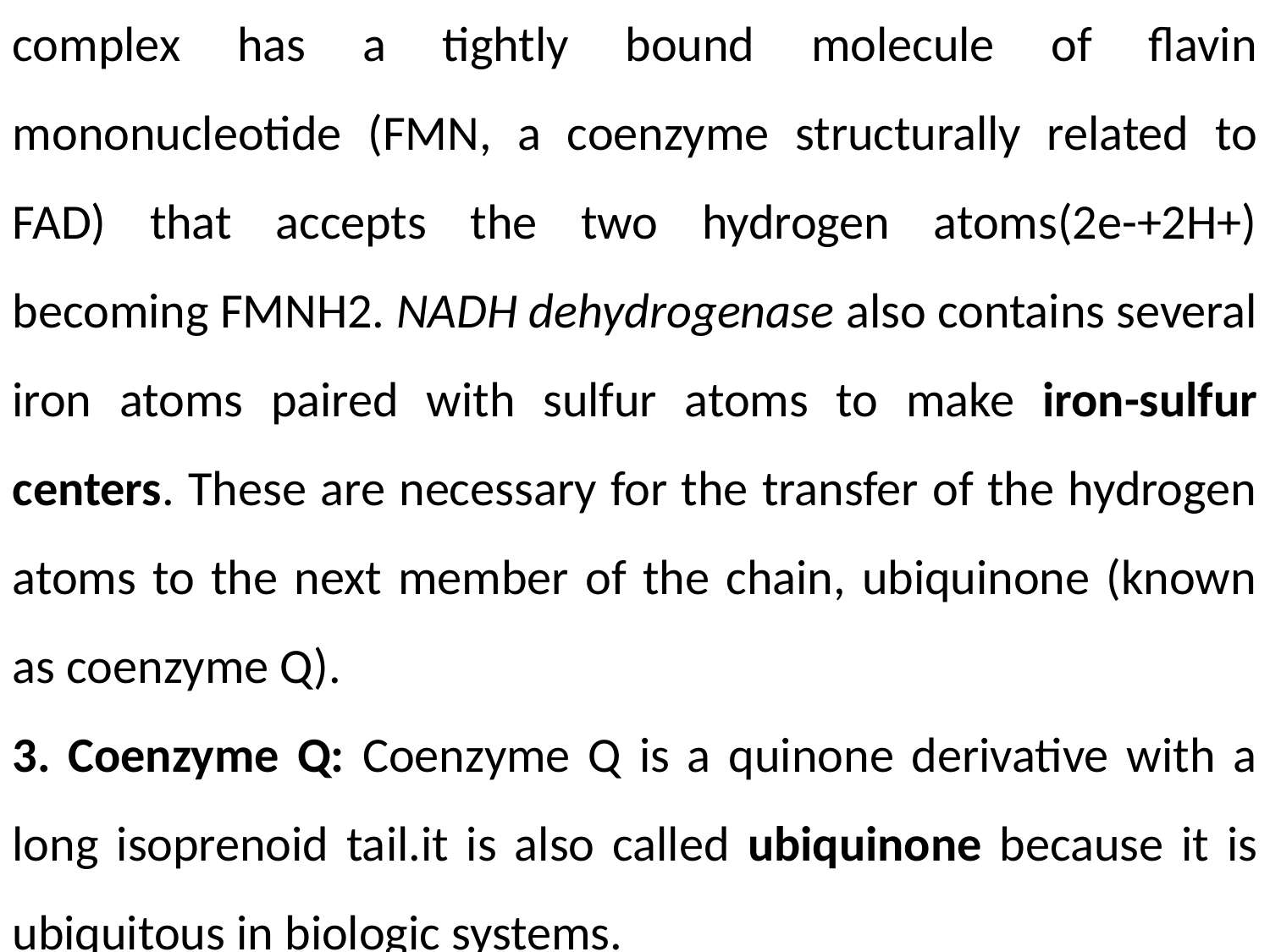

complex has a tightly bound molecule of flavin mononucleotide (FMN, a coenzyme structurally related to FAD) that accepts the two hydrogen atoms(2e-+2H+) becoming FMNH2. NADH dehydrogenase also contains several iron atoms paired with sulfur atoms to make iron-sulfur centers. These are necessary for the transfer of the hydrogen atoms to the next member of the chain, ubiquinone (known as coenzyme Q).
3. Coenzyme Q: Coenzyme Q is a quinone derivative with a long isoprenoid tail.it is also called ubiquinone because it is ubiquitous in biologic systems.